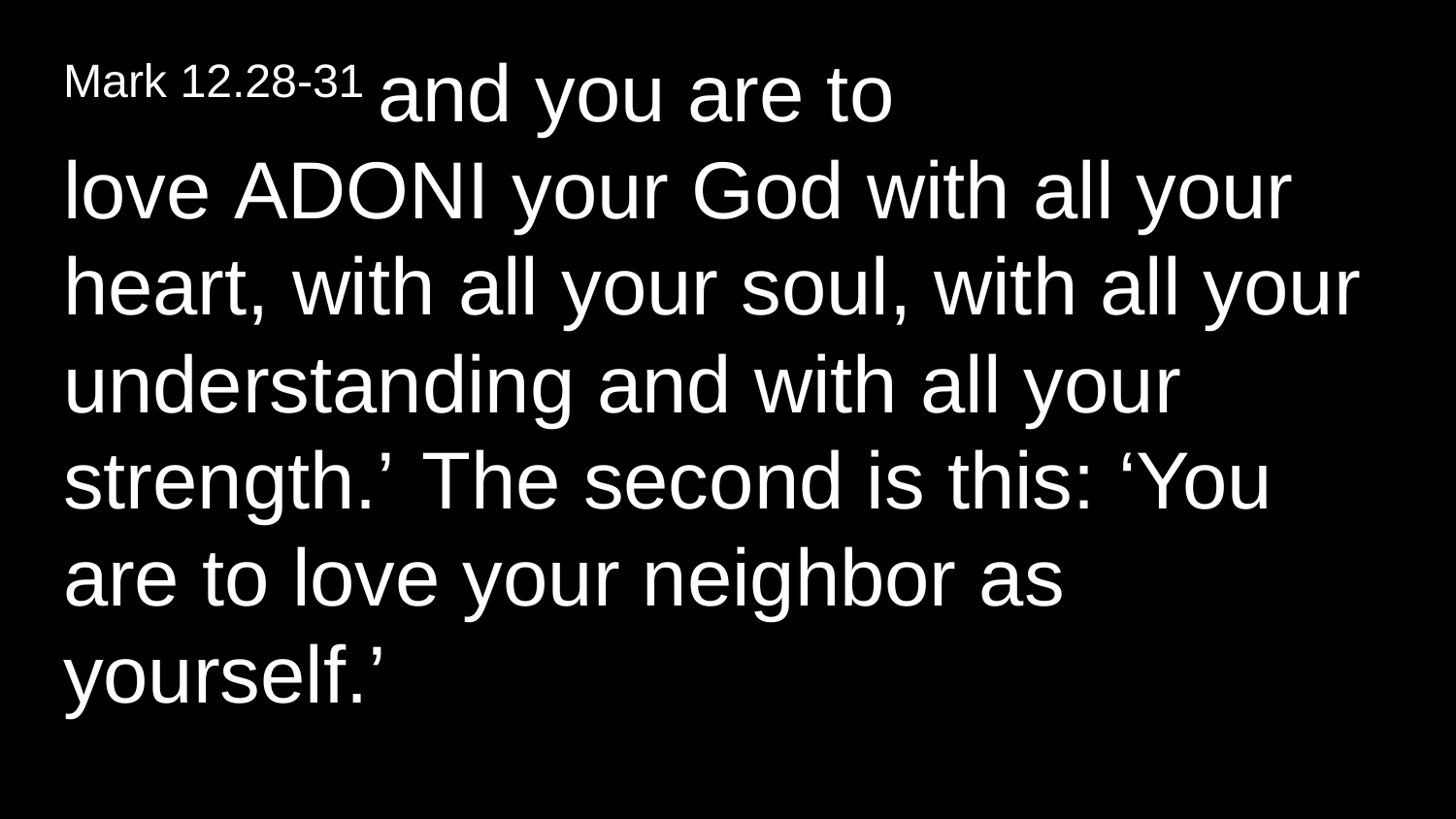

Mark 12.28-31 and you are to love Adoni your God with all your heart, with all your soul, with all your understanding and with all your strength.’  The second is this: ‘You are to love your neighbor as yourself.’